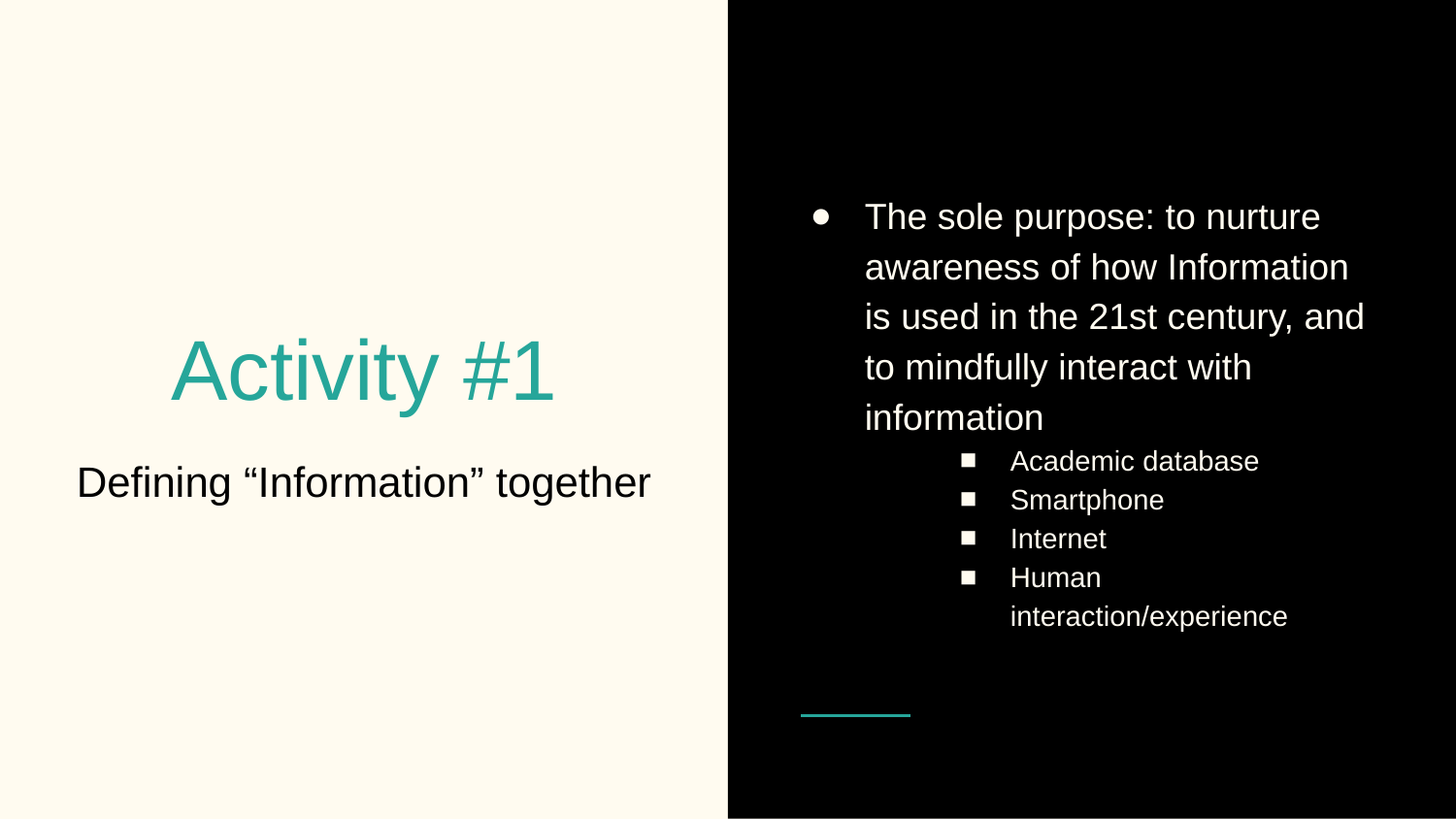

The sole purpose: to nurture awareness of how Information is used in the 21st century, and to mindfully interact with information
Academic database
Smartphone
Internet
Human interaction/experience
# Activity #1
Defining “Information” together